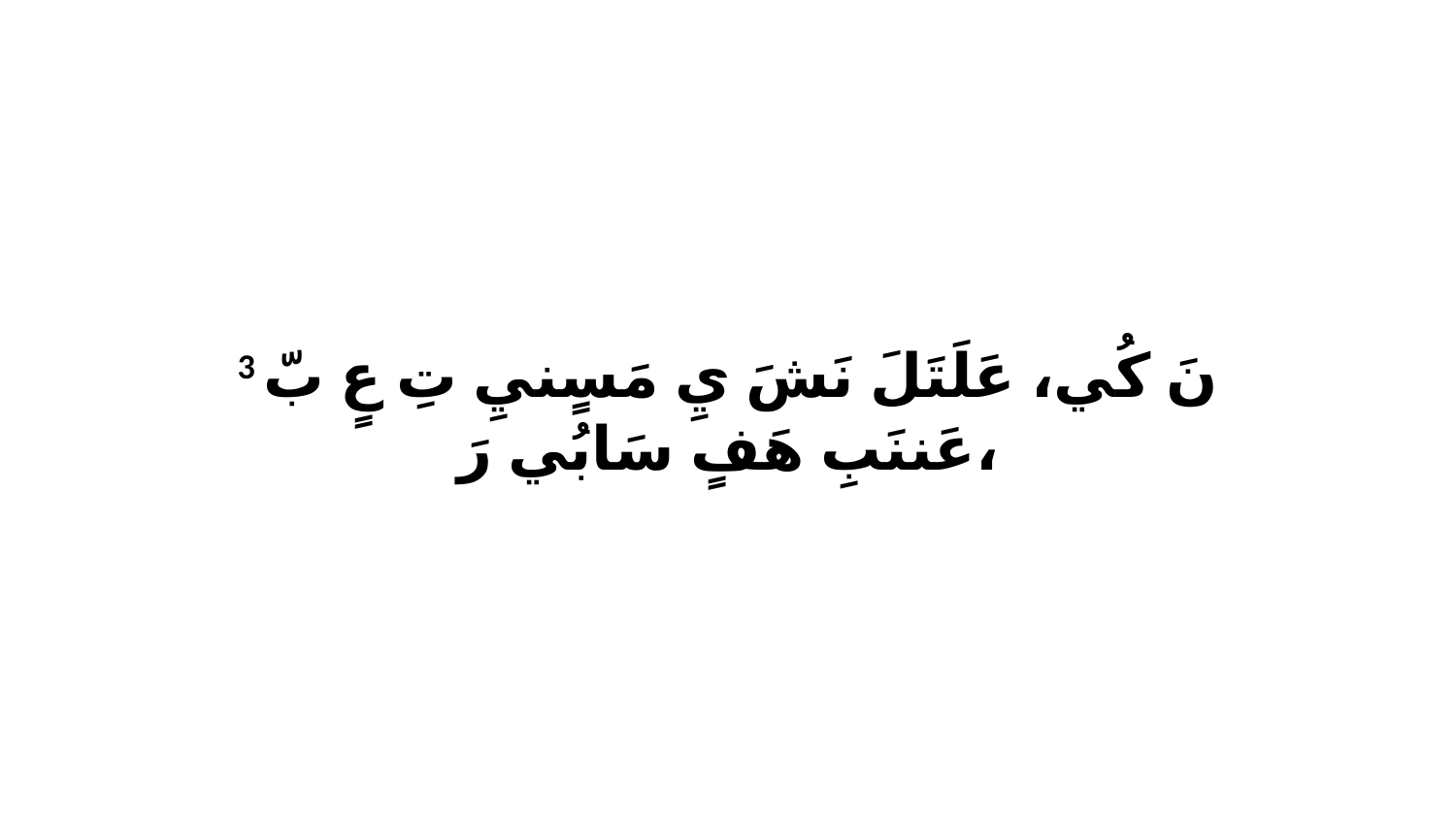

3 نَ كُي، عَلَتَلَ نَشَ يِ مَسٍنيِ تِ عٍ بّ عَننَبِ هَفٍ سَابُي رَ،